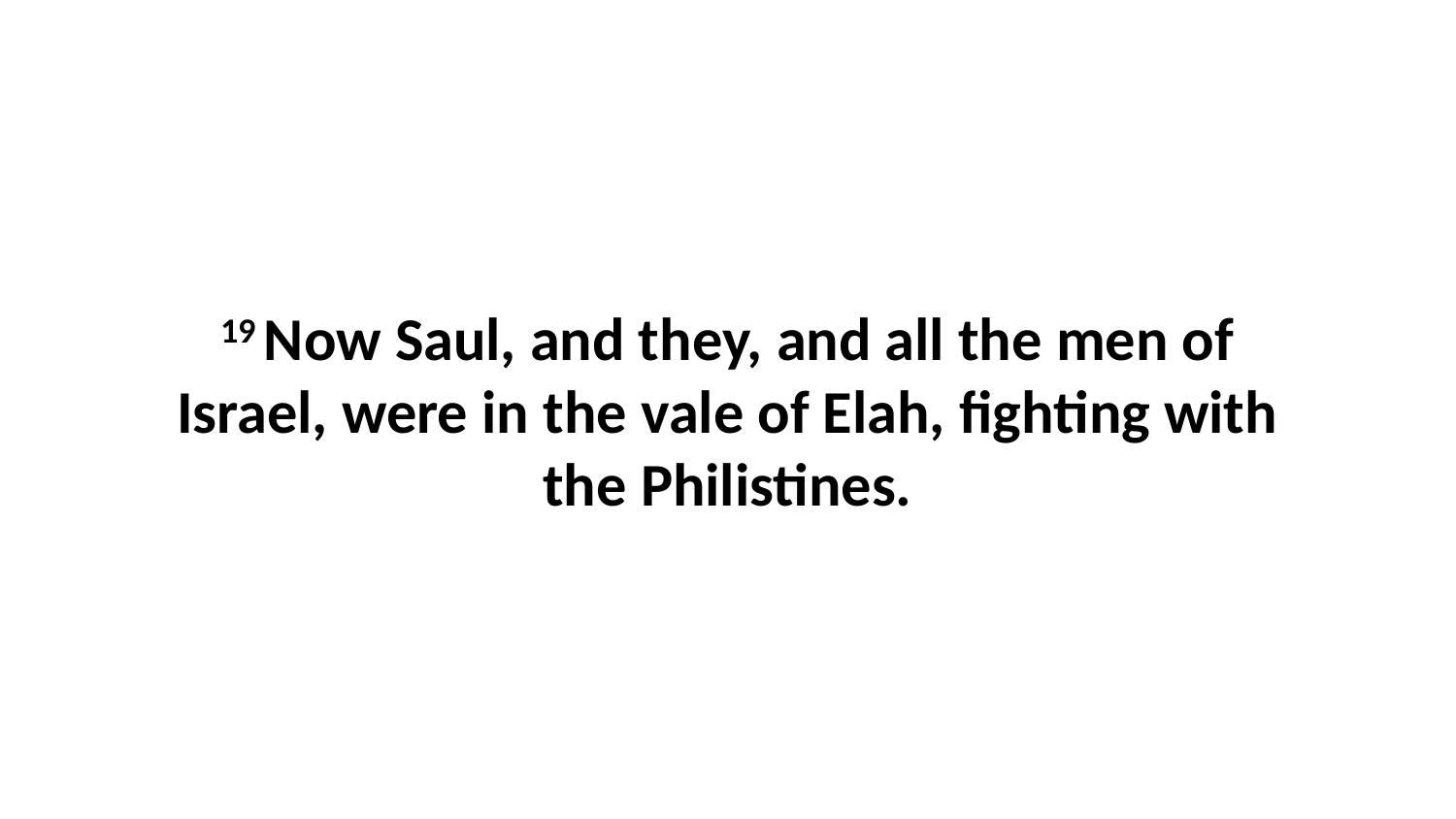

19 Now Saul, and they, and all the men of Israel, were in the vale of Elah, fighting with the Philistines.